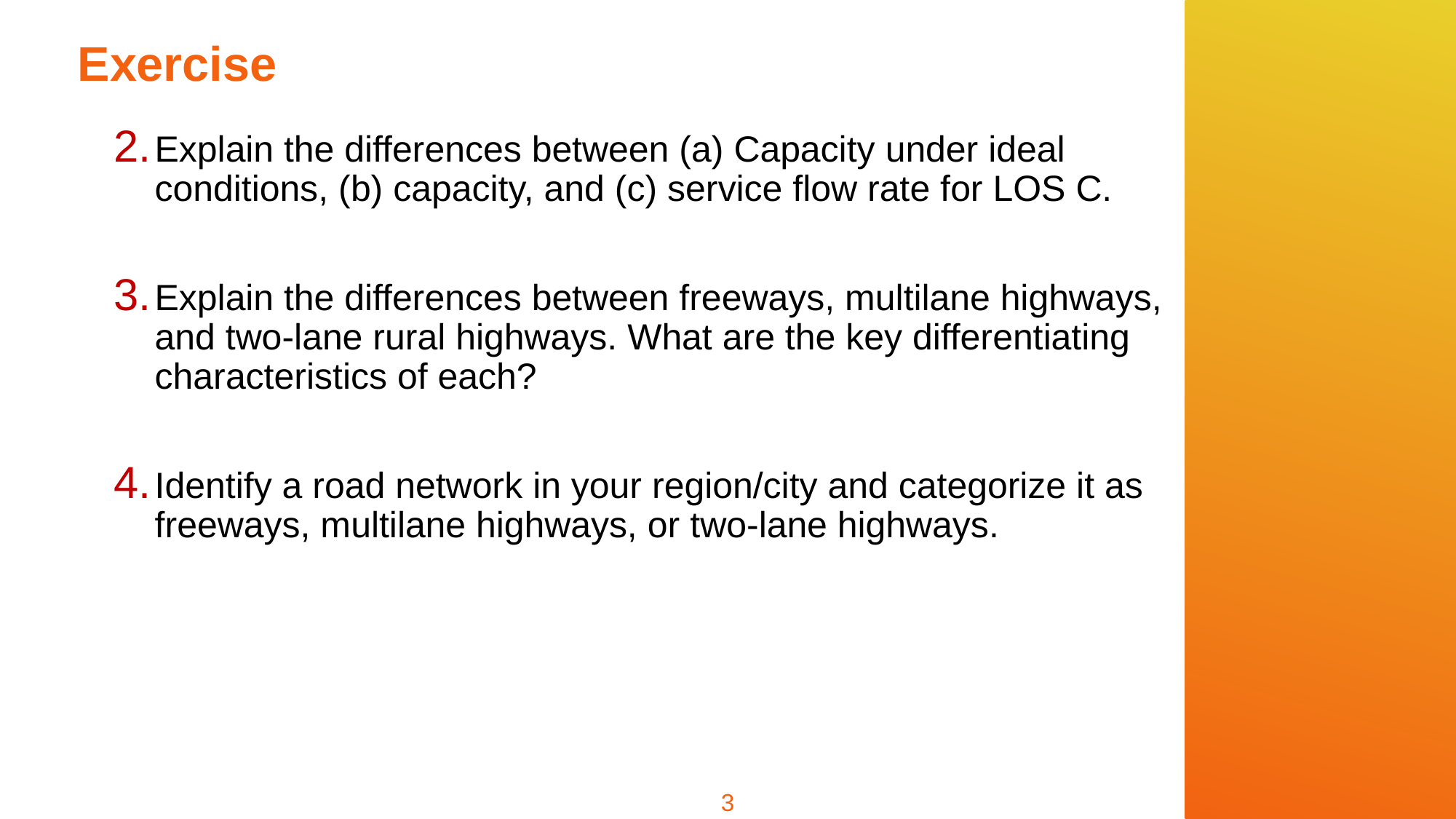

# Exercise
Explain the differences between (a) Capacity under ideal conditions, (b) capacity, and (c) service flow rate for LOS C.

Explain the differences between freeways, multilane highways, and two-lane rural highways. What are the key differentiating characteristics of each?

Identify a road network in your region/city and categorize it as freeways, multilane highways, or two-lane highways.